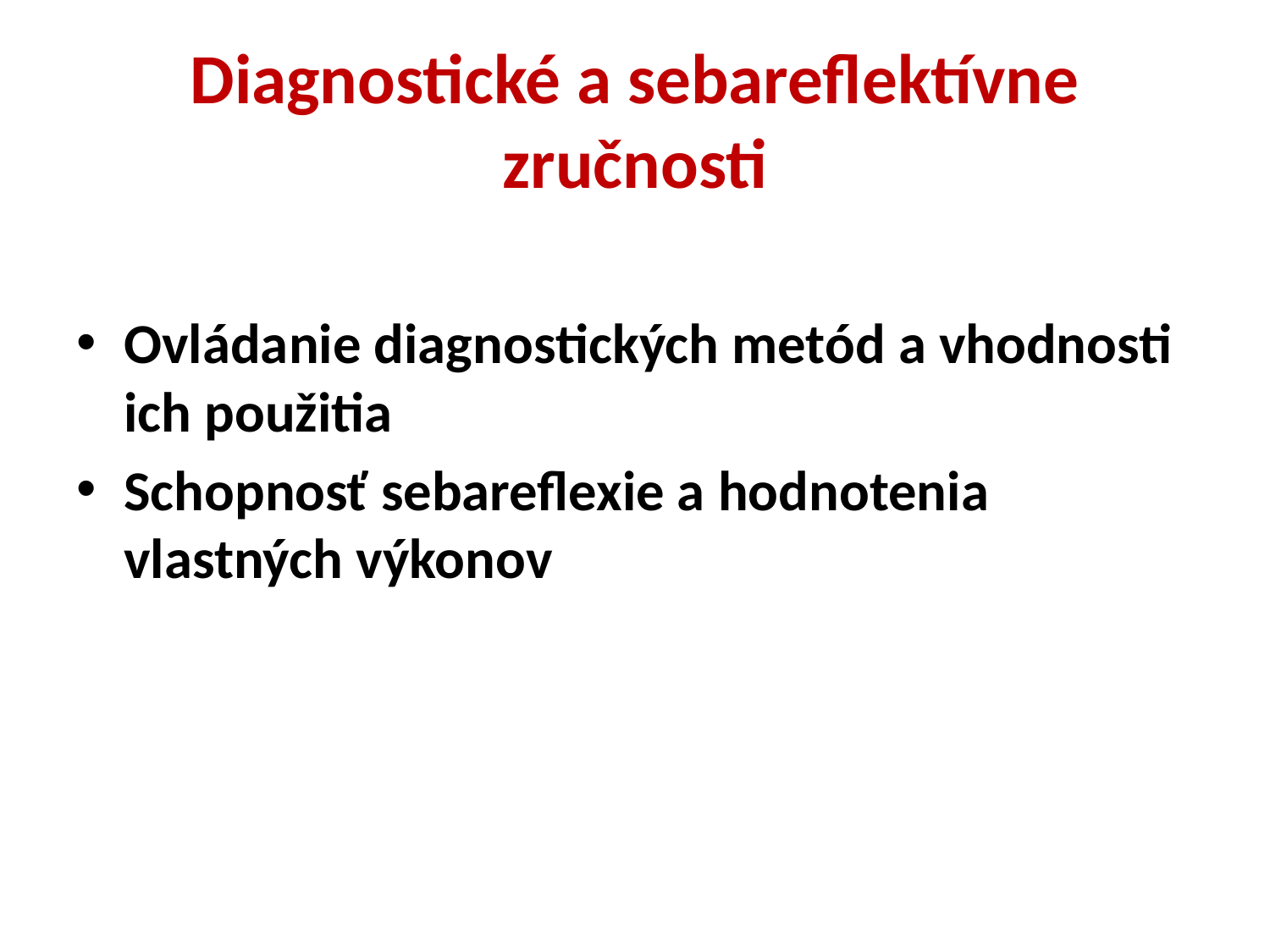

# Diagnostické a sebareflektívne zručnosti

Ovládanie diagnostických metód a vhodnosti ich použitia
Schopnosť sebareflexie a hodnotenia vlastných výkonov